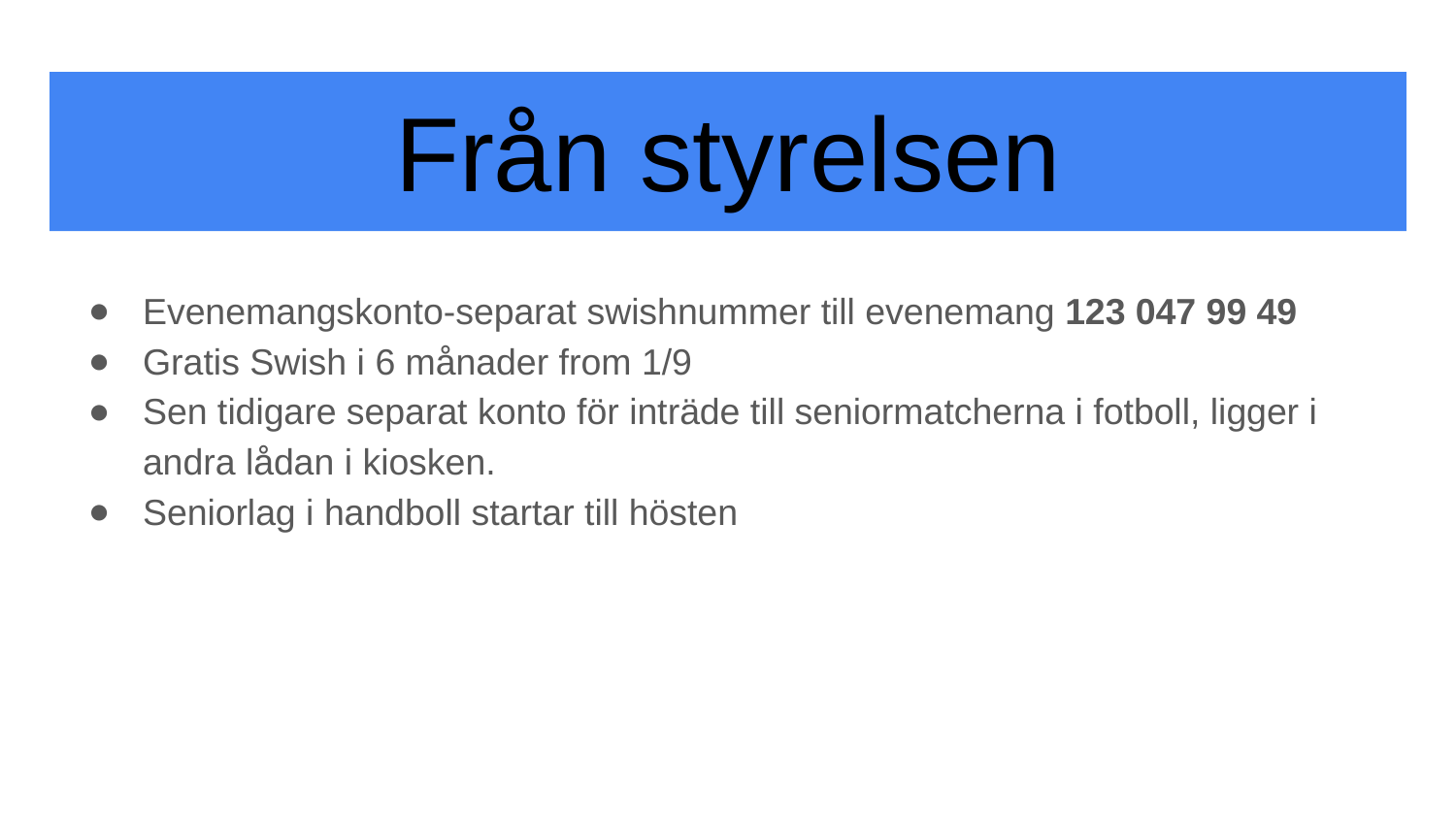

# Från styrelsen

Evenemangskonto-separat swishnummer till evenemang 123 047 99 49
Gratis Swish i 6 månader from 1/9
Sen tidigare separat konto för inträde till seniormatcherna i fotboll, ligger i andra lådan i kiosken.
Seniorlag i handboll startar till hösten